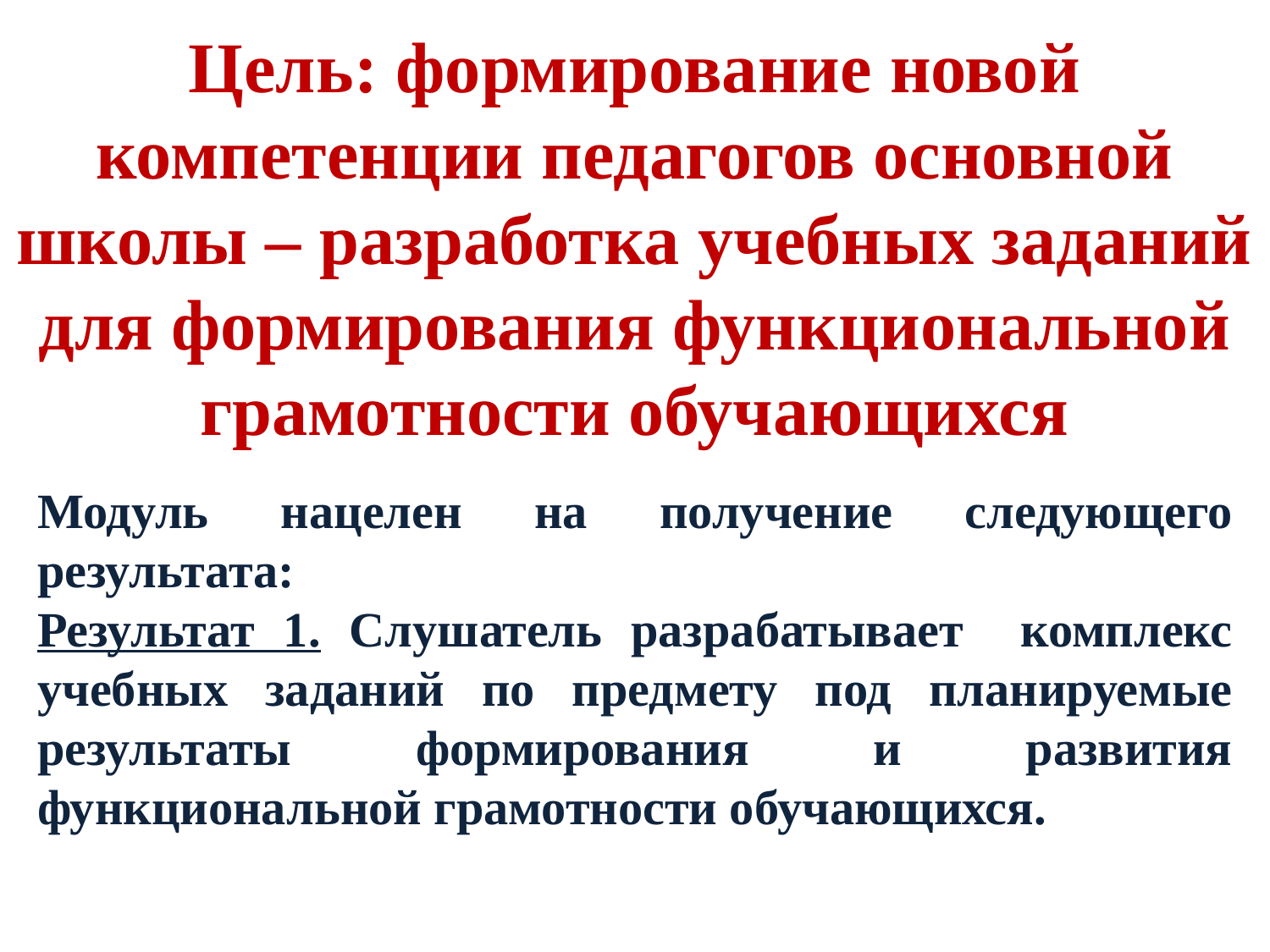

# Цель: формирование новой компетенции педагогов основной школы – разработка учебных заданий для формирования функциональной грамотности обучающихся
Модуль нацелен на получение следующего результата:
Результат 1. Слушатель разрабатывает  комплекс учебных заданий по предмету под планируемые результаты формирования и развития функциональной грамотности обучающихся.